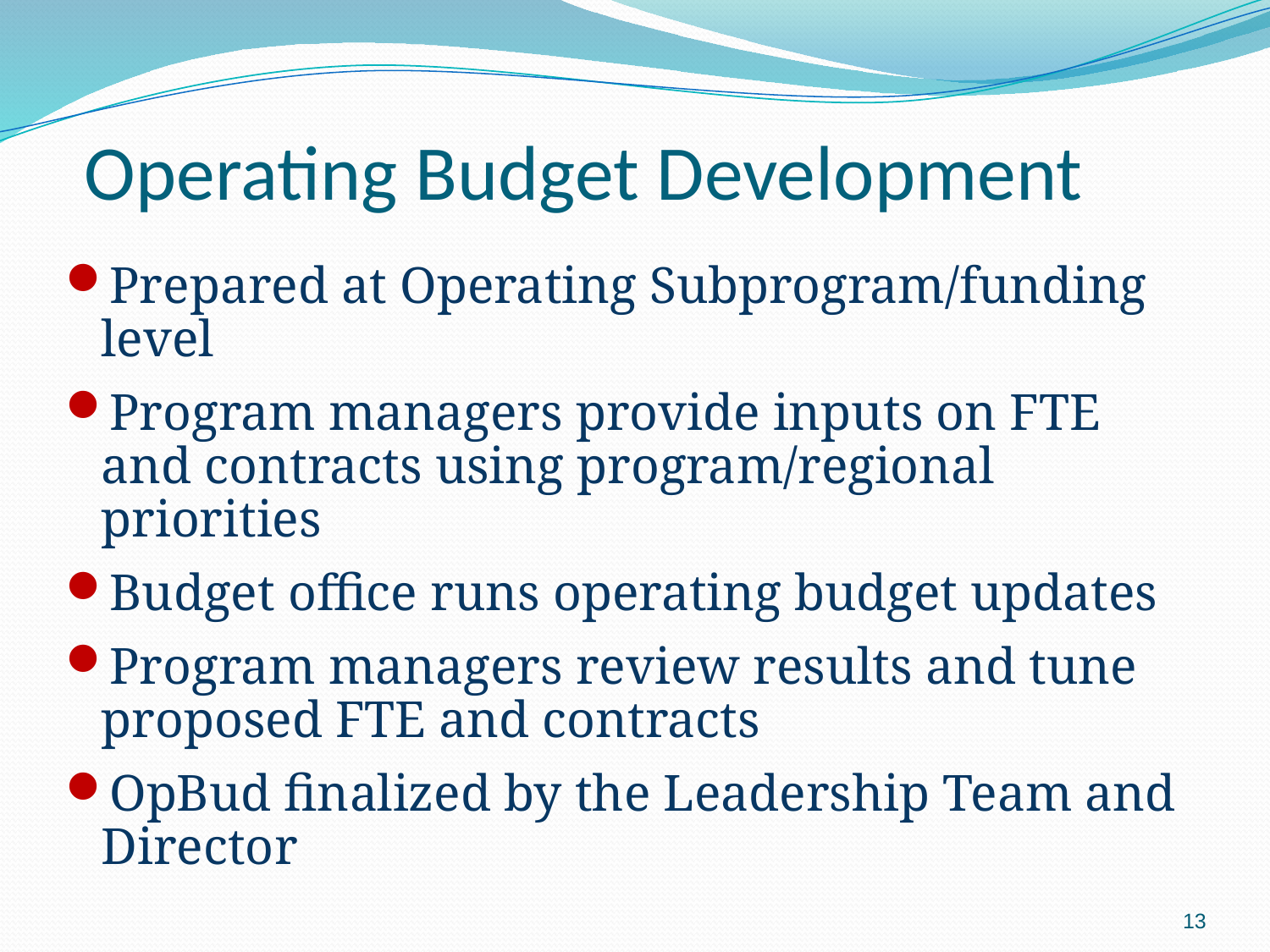

Operating Budget Development

Prepared at Operating Subprogram/funding level
Program managers provide inputs on FTE and contracts using program/regional priorities
Budget office runs operating budget updates
Program managers review results and tune proposed FTE and contracts
OpBud finalized by the Leadership Team and Director

13